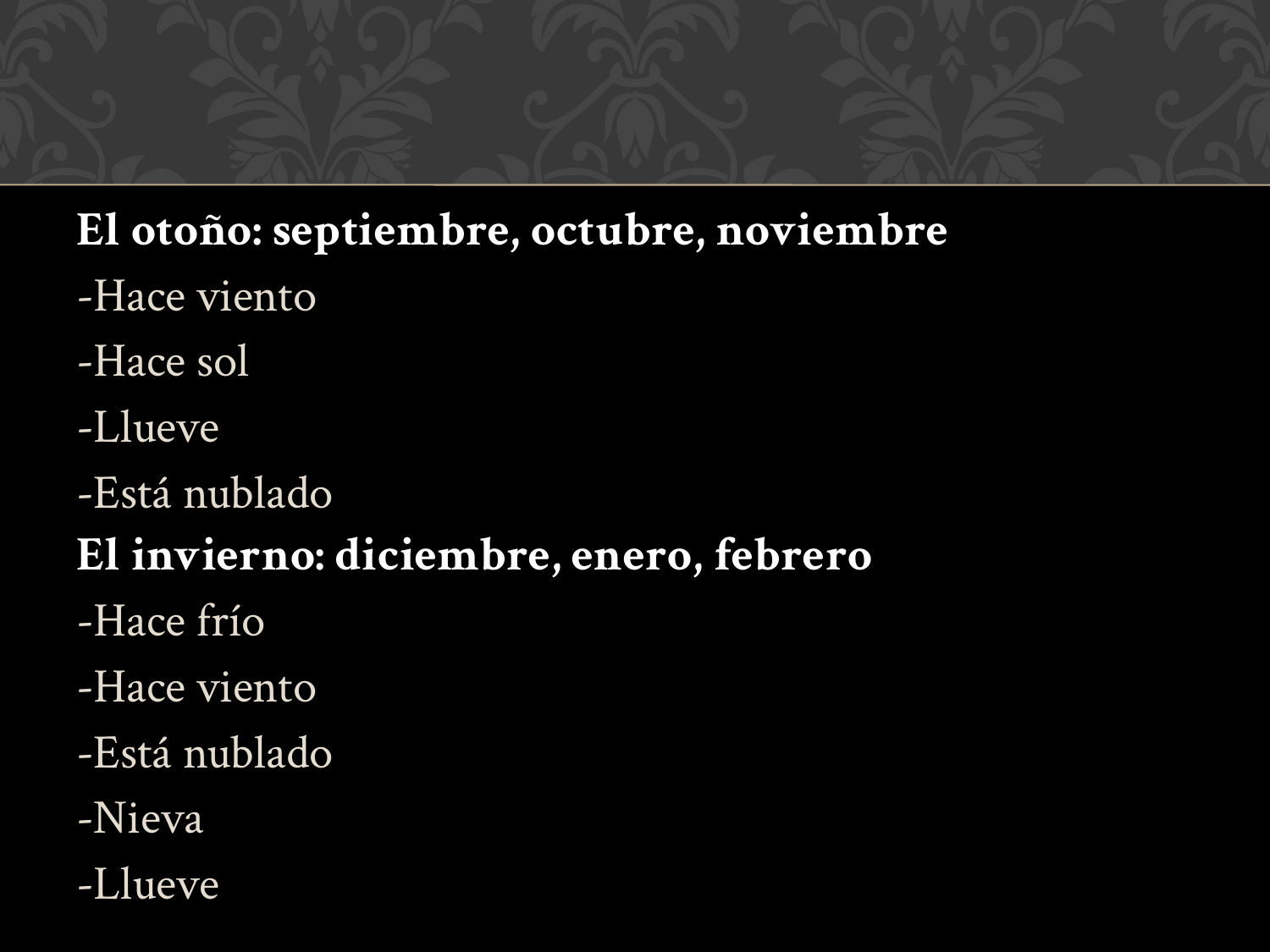

#
El otoño: septiembre, octubre, noviembre
-Hace viento
-Hace sol
-Llueve
-Está nublado
El invierno: diciembre, enero, febrero
-Hace frío
-Hace viento
-Está nublado
-Nieva
-Llueve